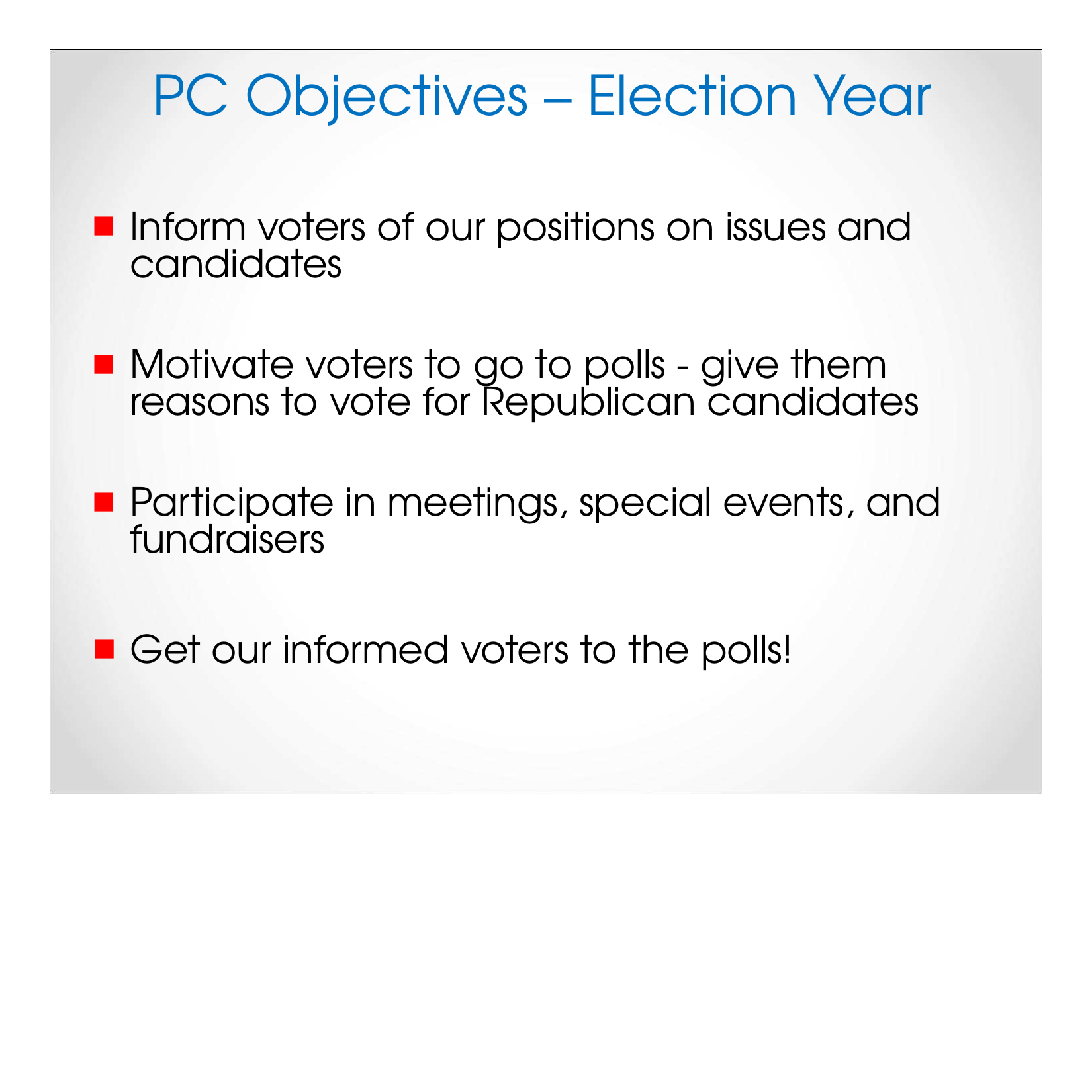

# PC Objectives – Election Year

Inform voters of our positions on issues and candidates

Motivate voters to go to polls - give them reasons to vote for Republican candidates

Participate in meetings, special events, and fundraisers

Get our informed voters to the polls!